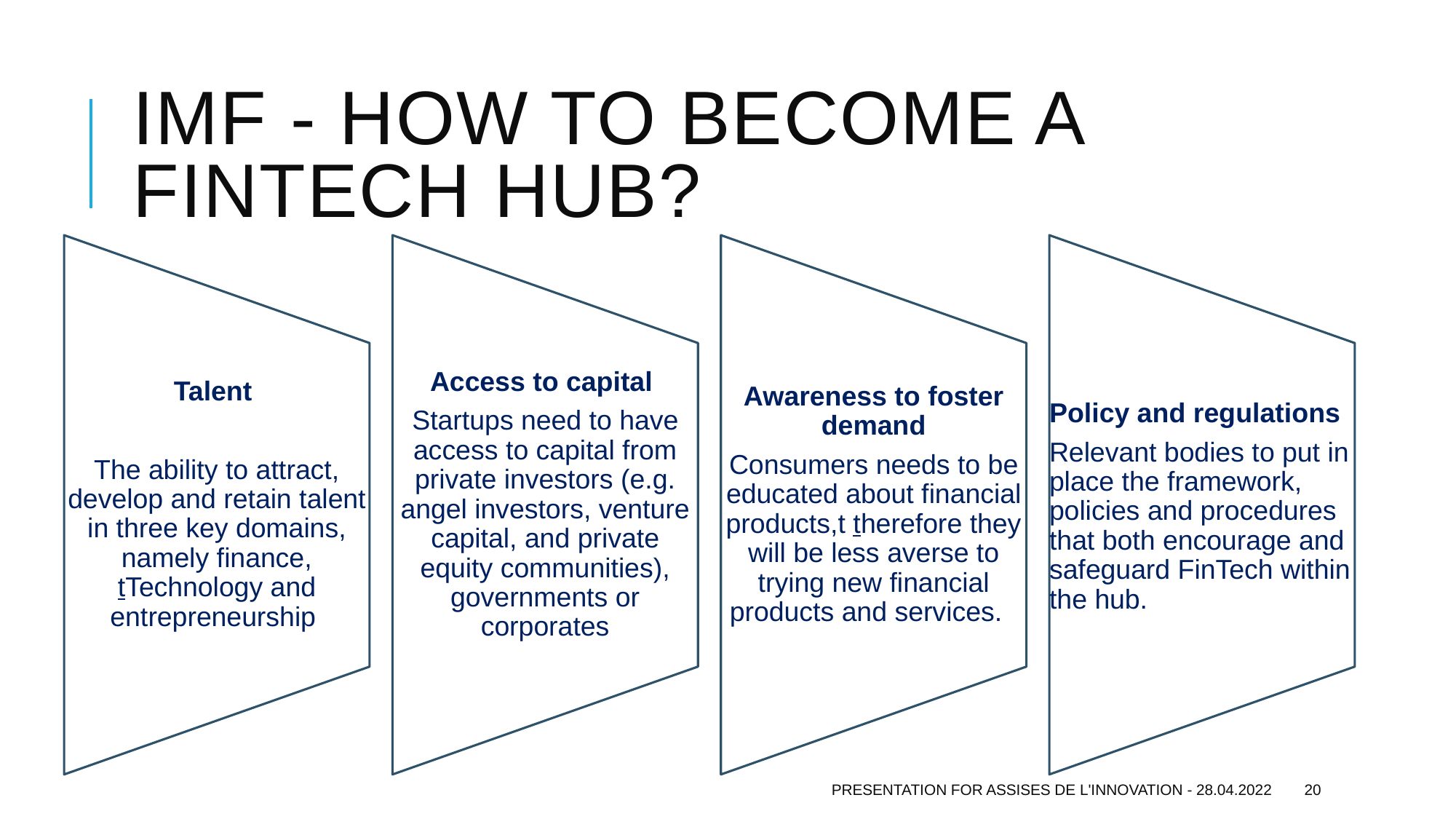

# Imf - HOW TO BECOME A FINTECH HUB?
Talent

The ability to attract, develop and retain talent in three key domains, namely finance, tTechnology and entrepreneurship
Access to capital
Startups need to have access to capital from private investors (e.g. angel investors, venture capital, and private equity communities), governments or corporates
Awareness to foster demand
Consumers needs to be educated about financial products,t therefore they will be less averse to trying new financial products and services.

Policy and regulations
Relevant bodies to put in place the framework, policies and procedures that both encourage and safeguard FinTech within the hub.

Presentation for Assises de L'Innovation - 28.04.2022
20